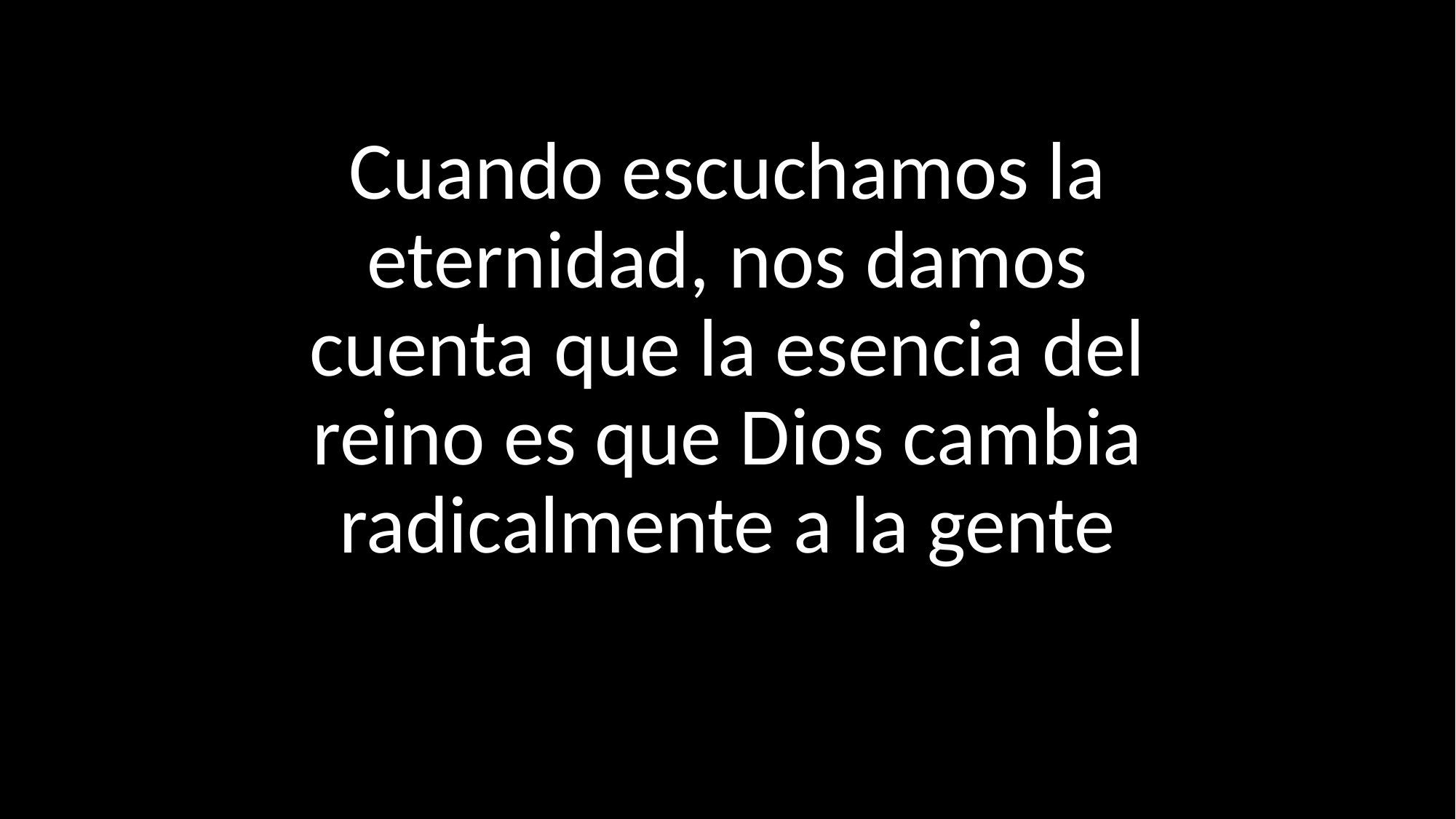

Cuando escuchamos la eternidad, nos damos cuenta que la esencia del reino es que Dios cambia radicalmente a la gente